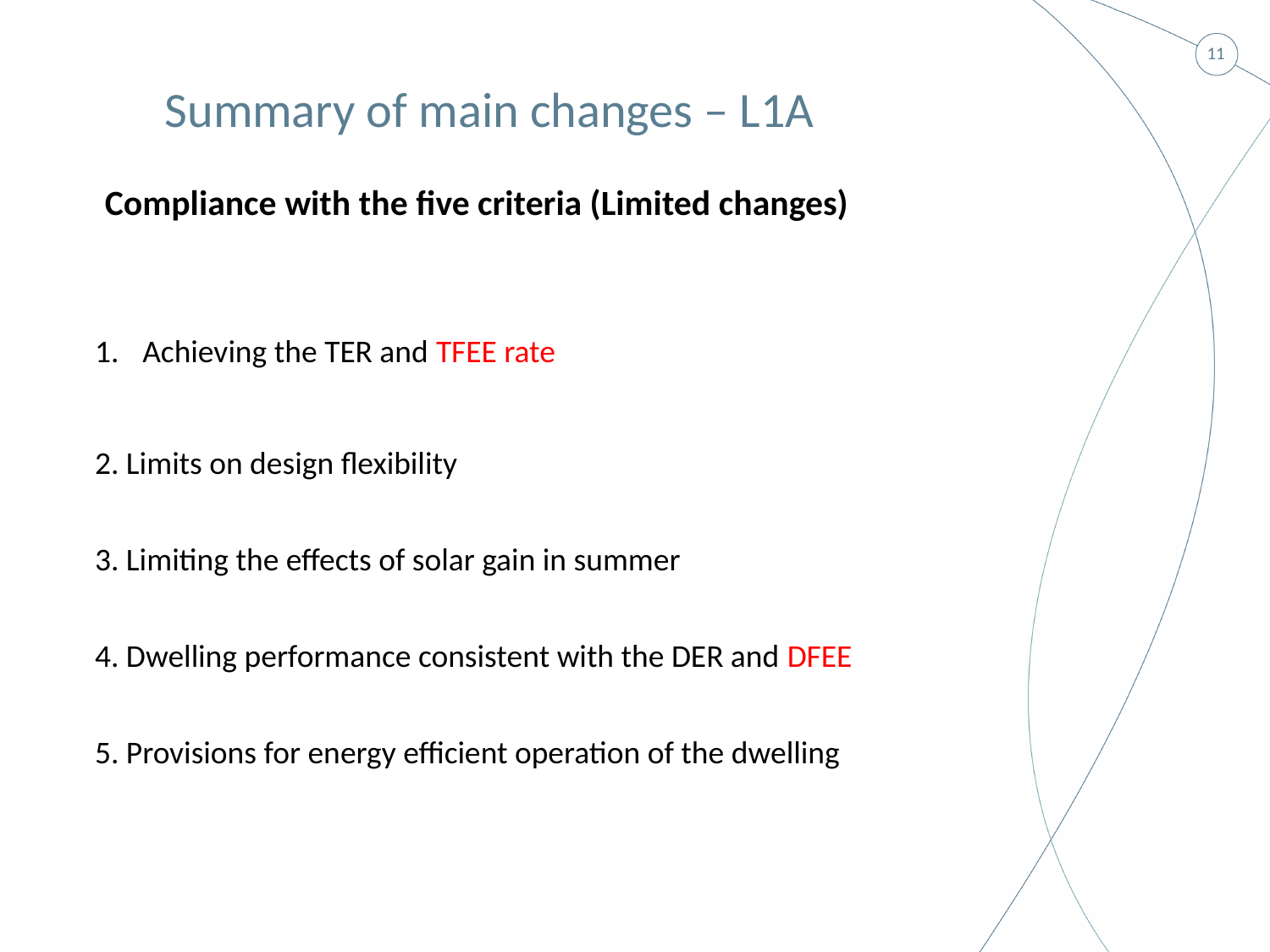

# Summary of main changes – L1A
Compliance with the five criteria (Limited changes)

Achieving the TER and TFEE rate

2. Limits on design flexibility

3. Limiting the effects of solar gain in summer

4. Dwelling performance consistent with the DER and DFEE

5. Provisions for energy efficient operation of the dwelling